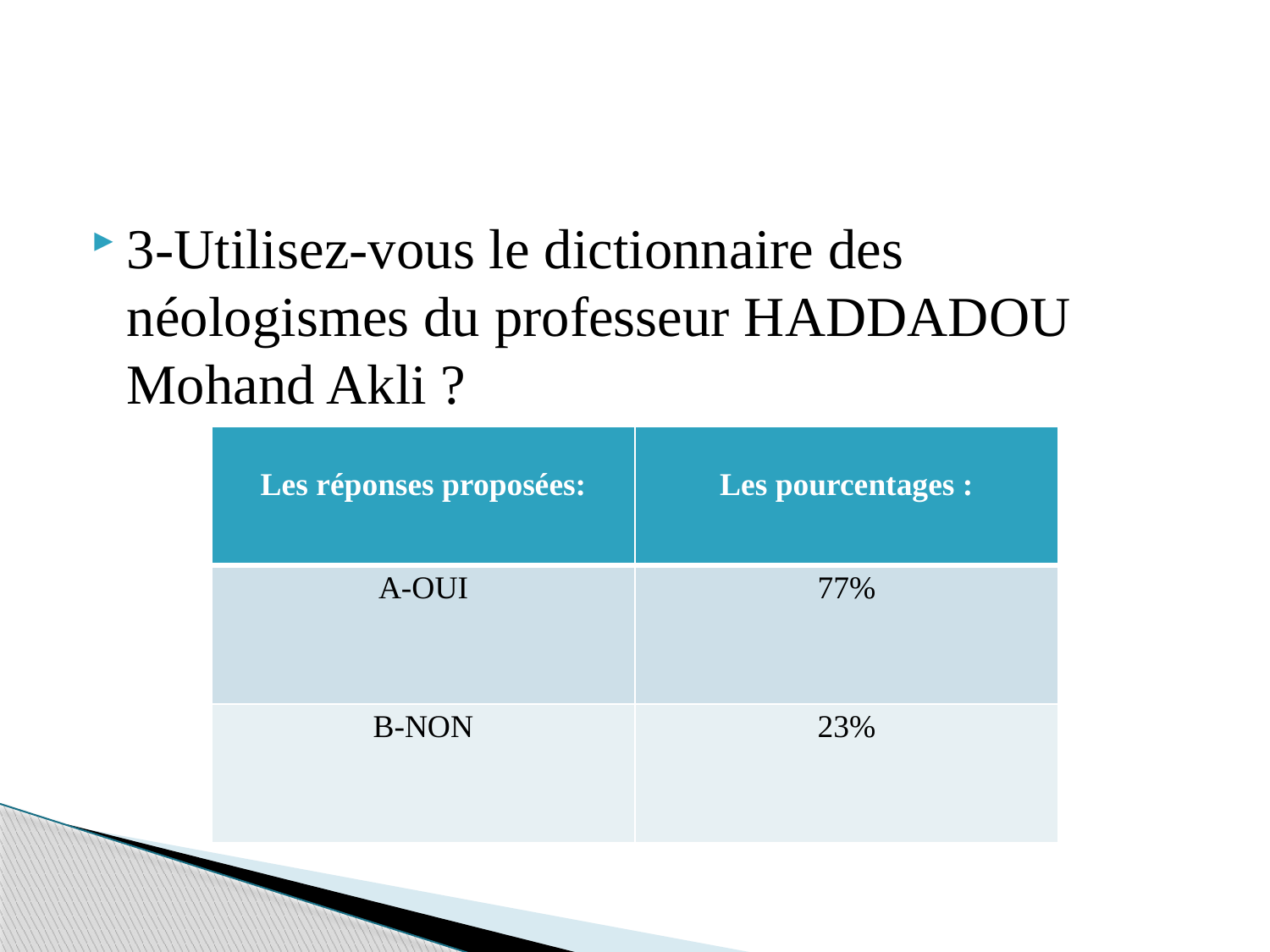

#
3-Utilisez-vous le dictionnaire des néologismes du professeur HADDADOU Mohand Akli ?

| Les réponses proposées: | Les pourcentages : |
| --- | --- |
| A-OUI | 77% |
| B-NON | 23% |